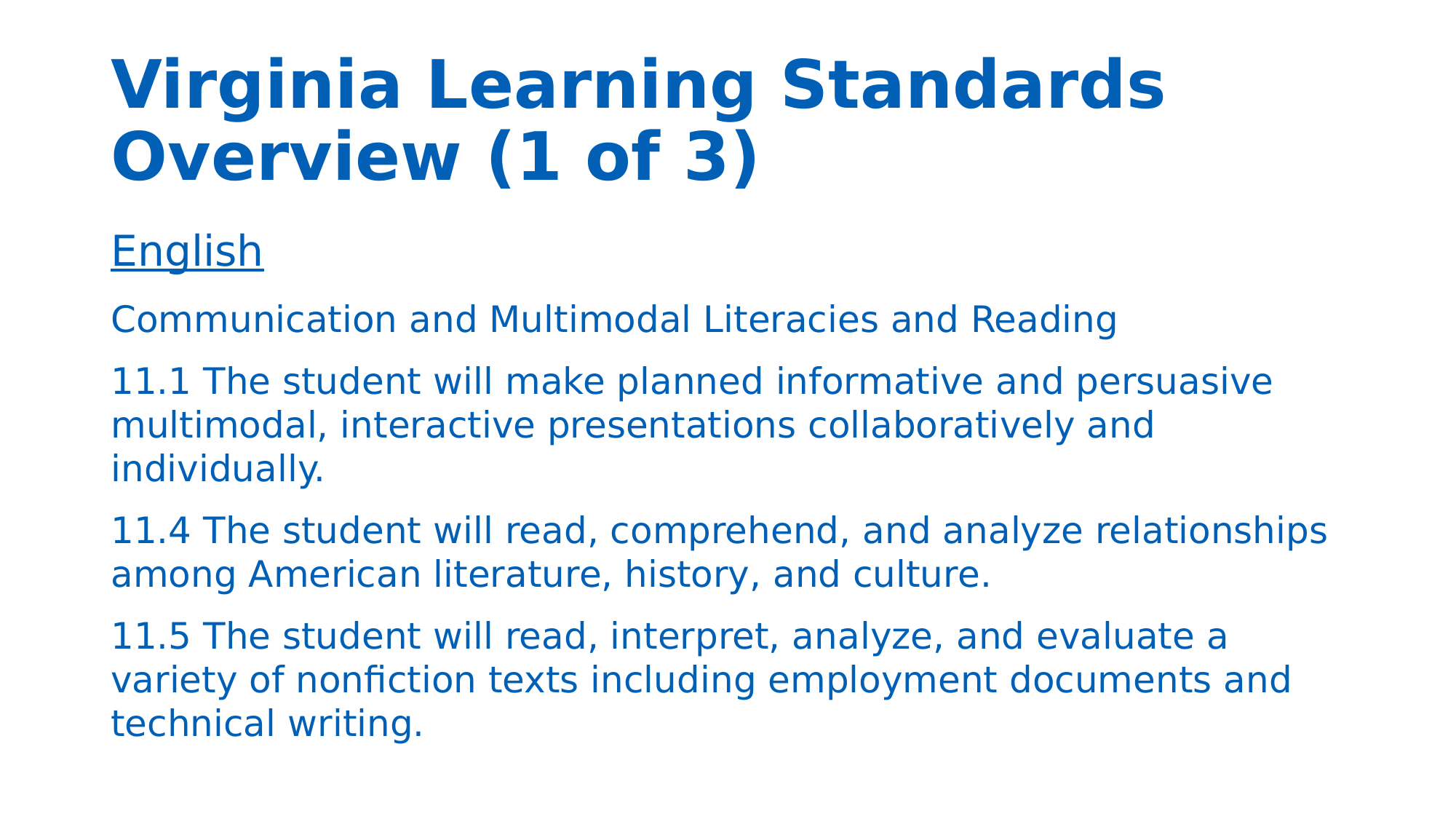

# Virginia Learning Standards Overview (1 of 3)
English
Communication and Multimodal Literacies and Reading
11.1 The student will make planned informative and persuasive multimodal, interactive presentations collaboratively and individually.
11.4 The student will read, comprehend, and analyze relationships among American literature, history, and culture.
11.5 The student will read, interpret, analyze, and evaluate a variety of nonfiction texts including employment documents and technical writing.